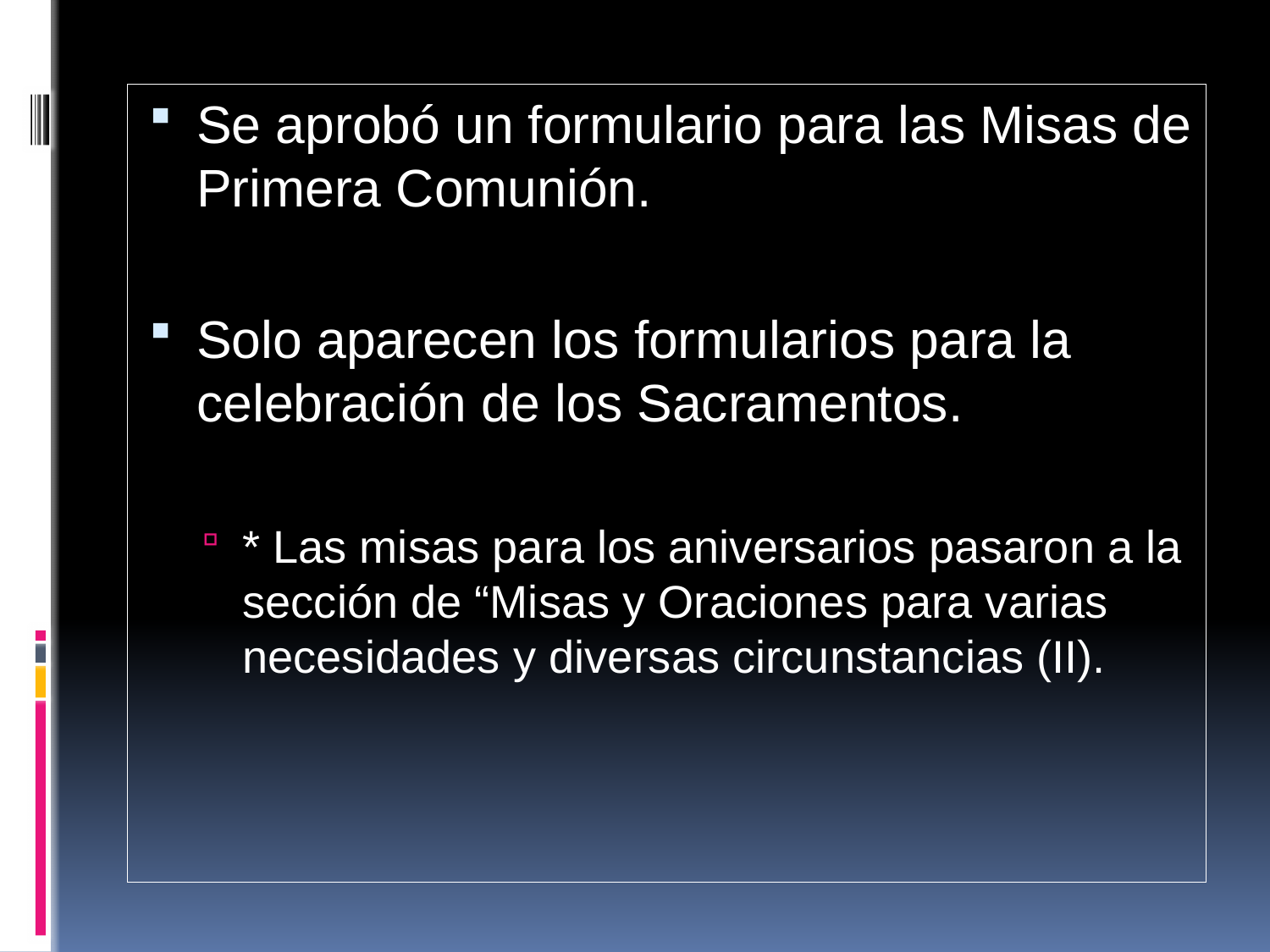

Se aprobó un formulario para las Misas de Primera Comunión.

Solo aparecen los formularios para la celebración de los Sacramentos.

* Las misas para los aniversarios pasaron a la sección de “Misas y Oraciones para varias necesidades y diversas circunstancias (II).